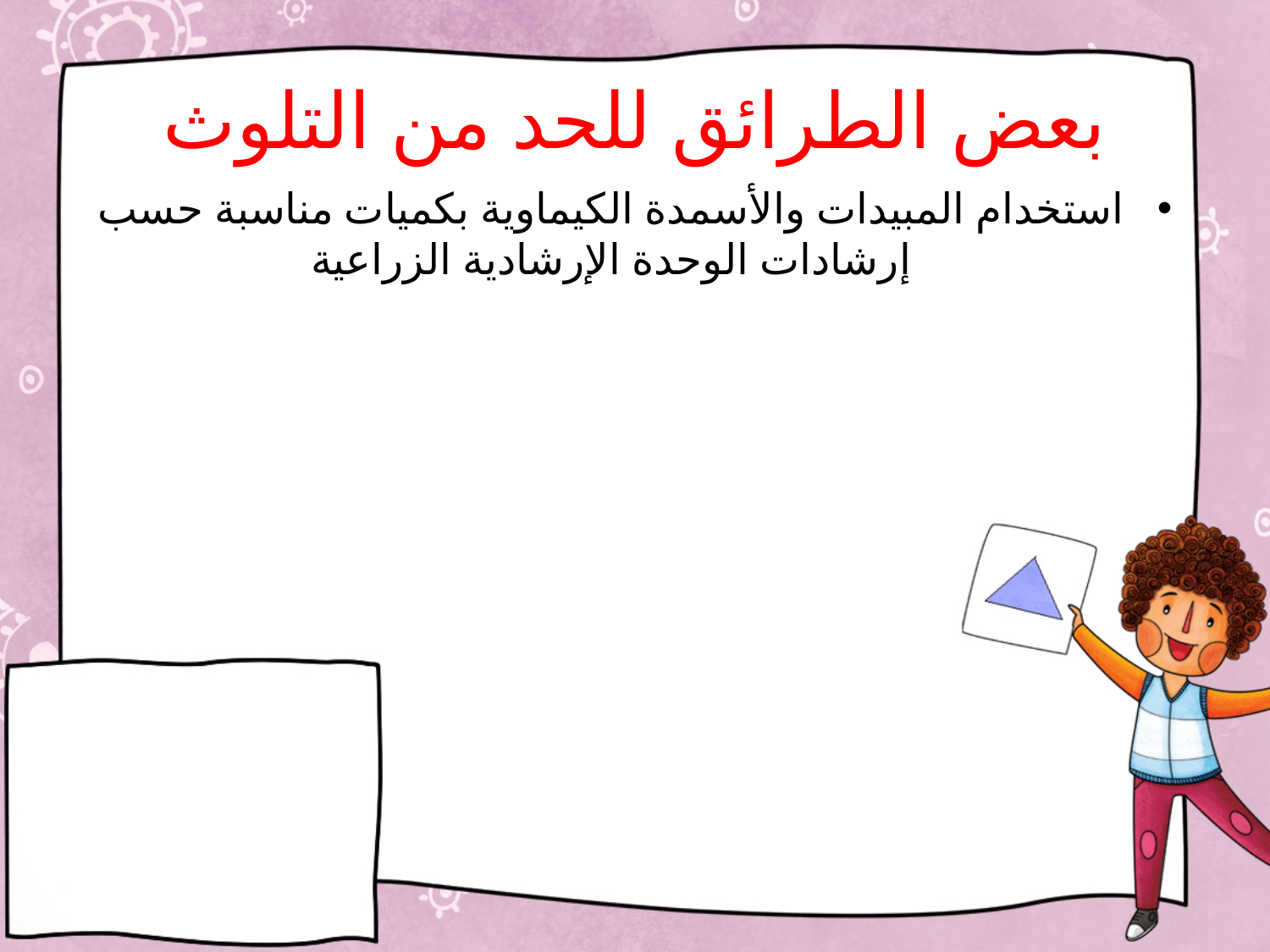

# بعض الطرائق للحد من التلوث
استخدام المبيدات والأسمدة الكيماوية بكميات مناسبة حسب إرشادات الوحدة الإرشادية الزراعية